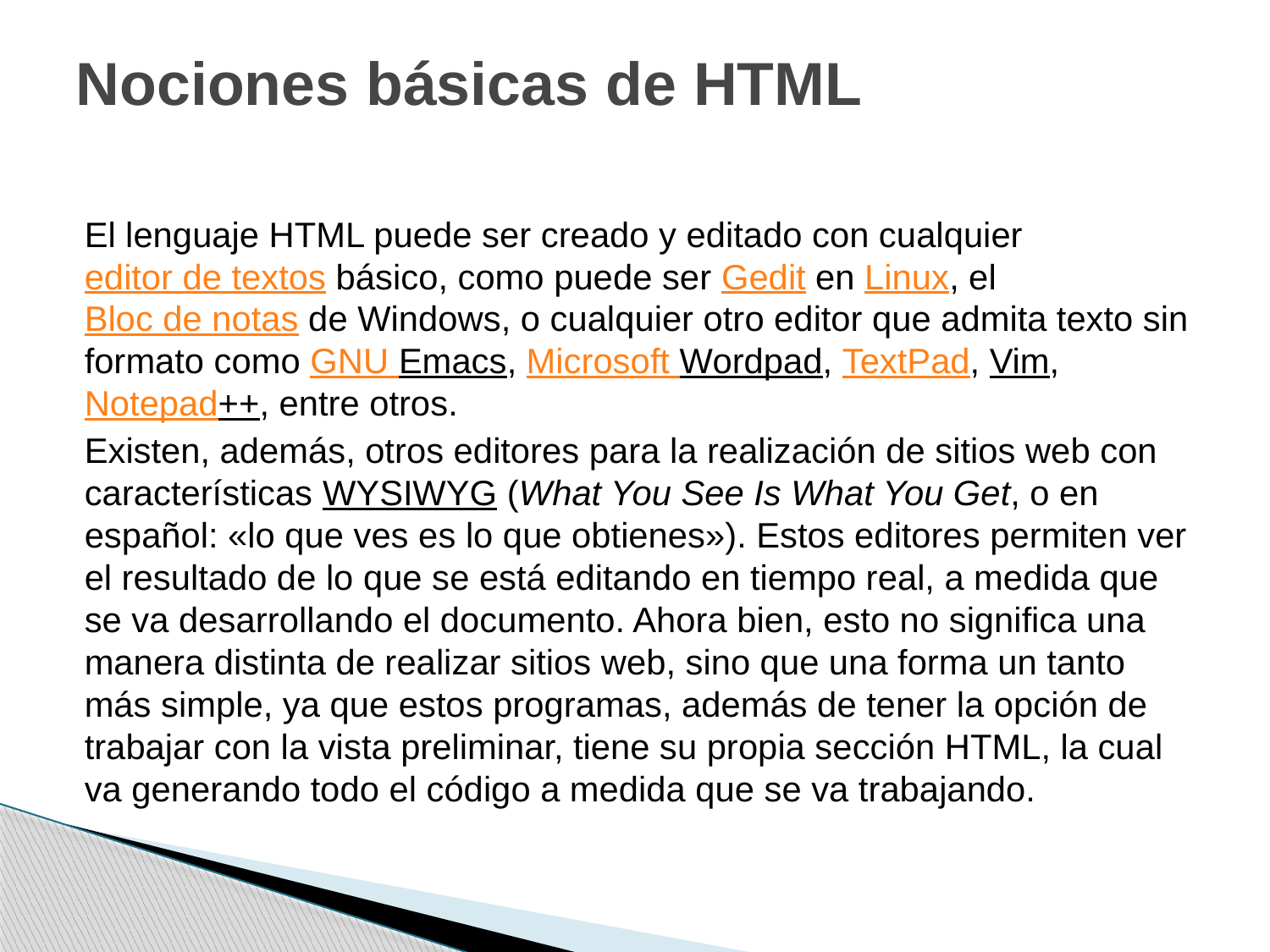

# Nociones básicas de HTML
El lenguaje HTML puede ser creado y editado con cualquier editor de textos básico, como puede ser Gedit en Linux, el Bloc de notas de Windows, o cualquier otro editor que admita texto sin formato como GNU Emacs, Microsoft Wordpad, TextPad, Vim, Notepad++, entre otros.
Existen, además, otros editores para la realización de sitios web con características WYSIWYG (What You See Is What You Get, o en español: «lo que ves es lo que obtienes»). Estos editores permiten ver el resultado de lo que se está editando en tiempo real, a medida que se va desarrollando el documento. Ahora bien, esto no significa una manera distinta de realizar sitios web, sino que una forma un tanto más simple, ya que estos programas, además de tener la opción de trabajar con la vista preliminar, tiene su propia sección HTML, la cual va generando todo el código a medida que se va trabajando.